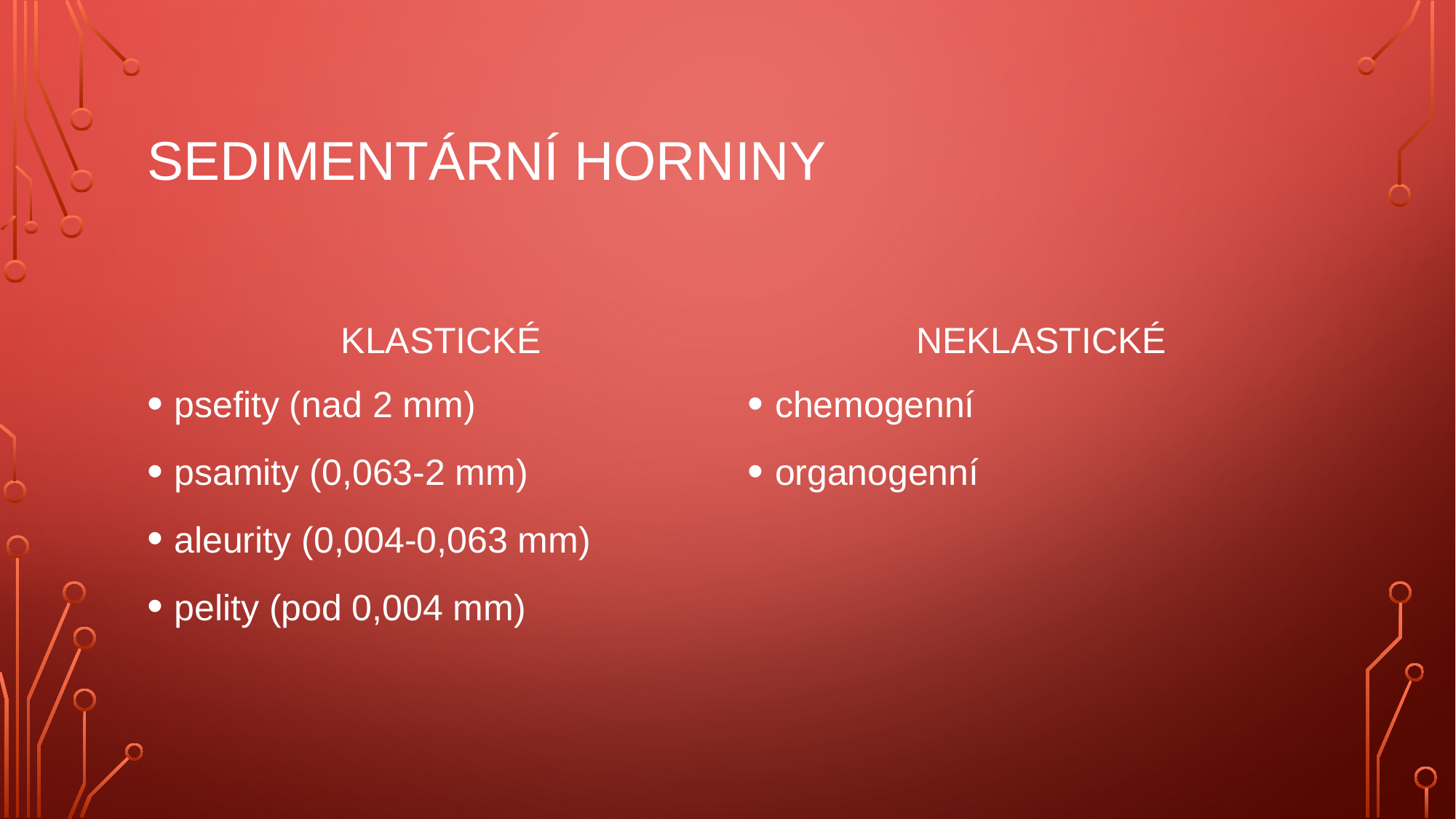

# SEDIMENTÁRNÍ HORNINY
NEKLASTICKÉ
KLASTICKÉ
psefity (nad 2 mm)
psamity (0,063-2 mm)
aleurity (0,004-0,063 mm)
pelity (pod 0,004 mm)
chemogenní
organogenní